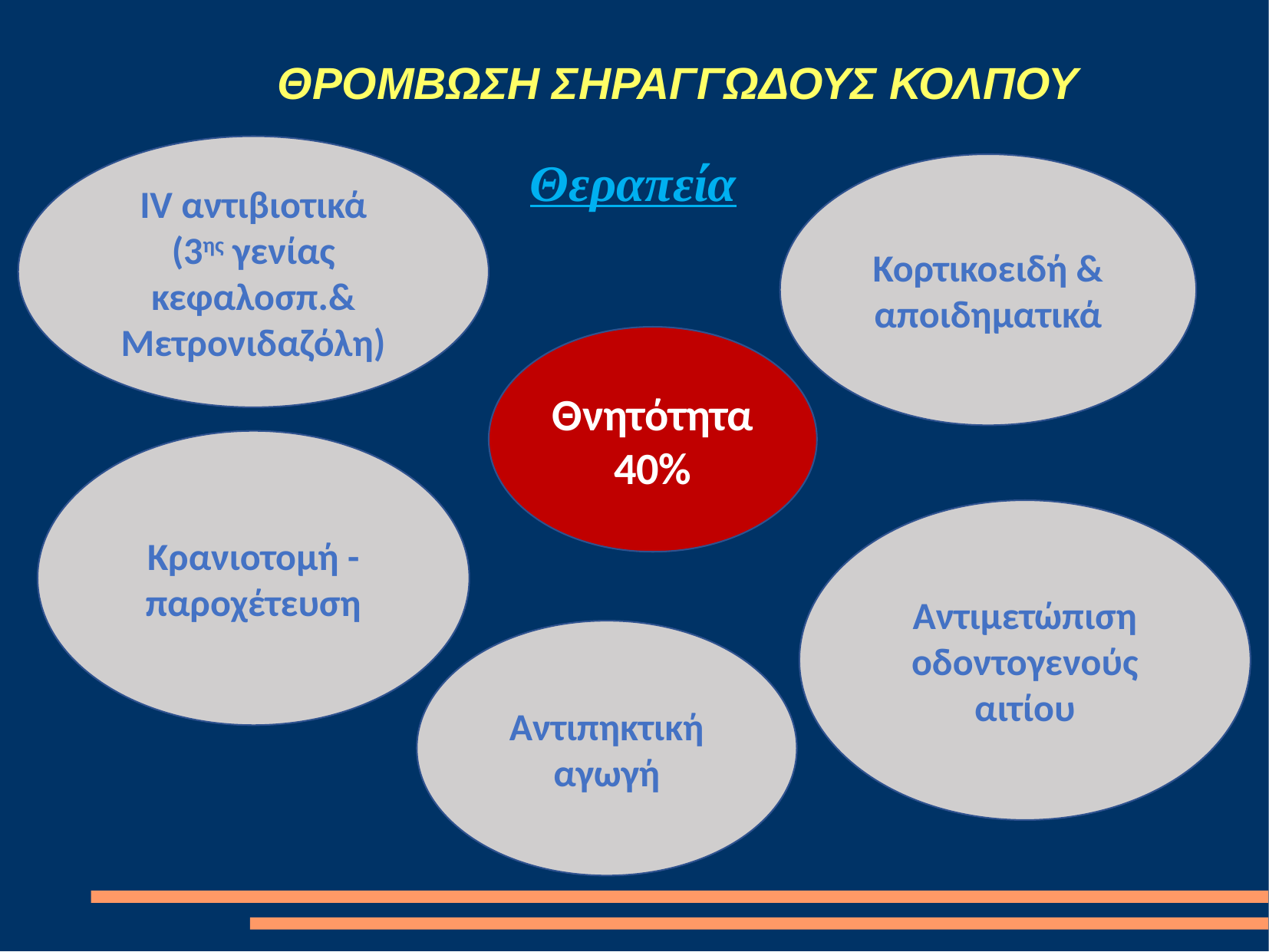

# ΘΡΟΜΒΩΣΗ ΣΗΡΑΓΓΩΔΟΥΣ ΚΟΛΠΟΥ
IV αντιβιοτικά
(3ης γενίας κεφαλοσπ.&
Μετρονιδαζόλη)
                                                 Θεραπεία

Κορτικοειδή & αποιδηματικά
Θνητότητα
40%
Κρανιοτομή -παροχέτευση
Αντιμετώπιση οδοντογενούς αιτίου
Αντιπηκτική αγωγή